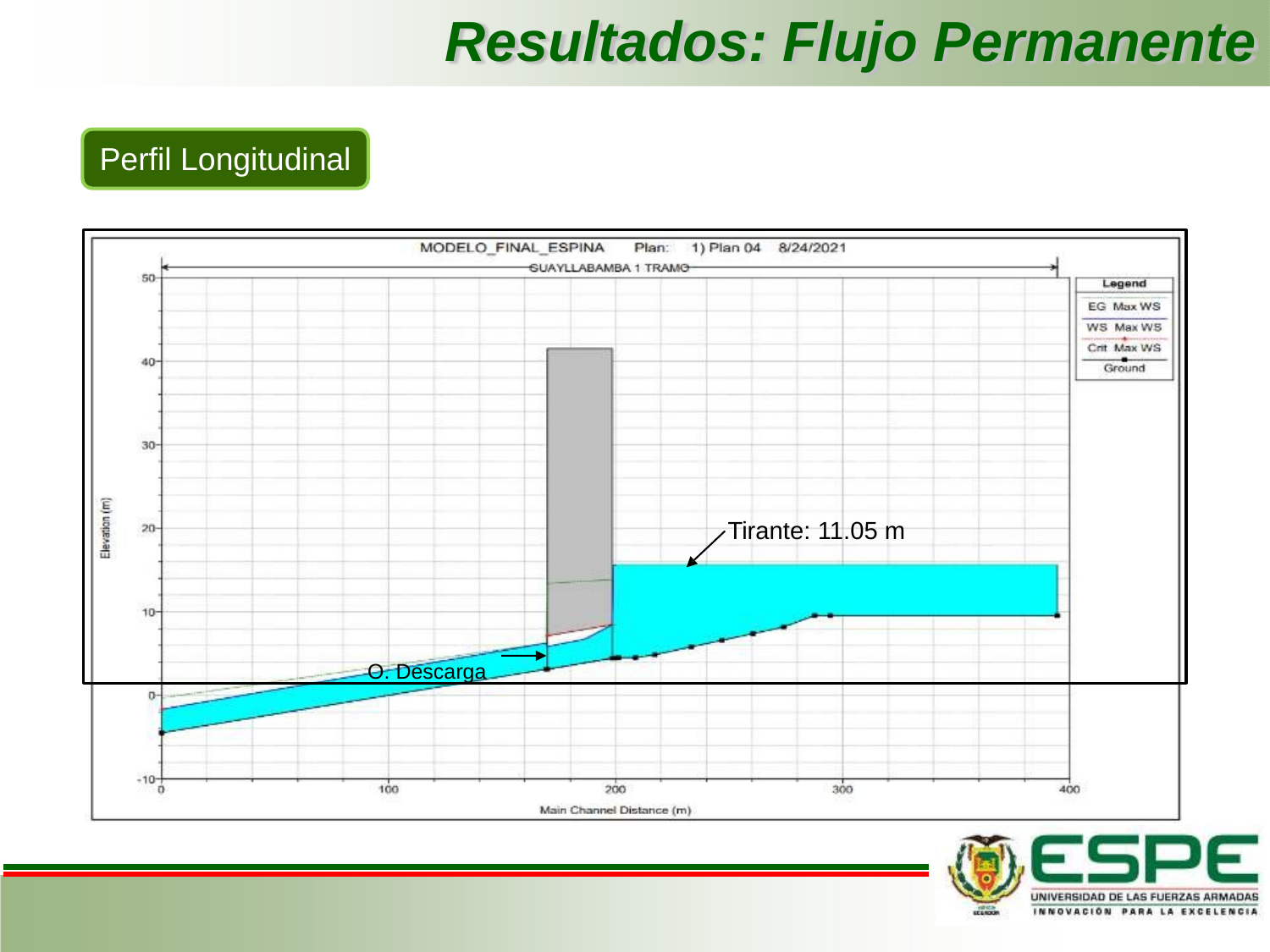

# Resultados: Flujo Permanente

Perfil Longitudinal

Tirante: 11.05 m

O. Descarga